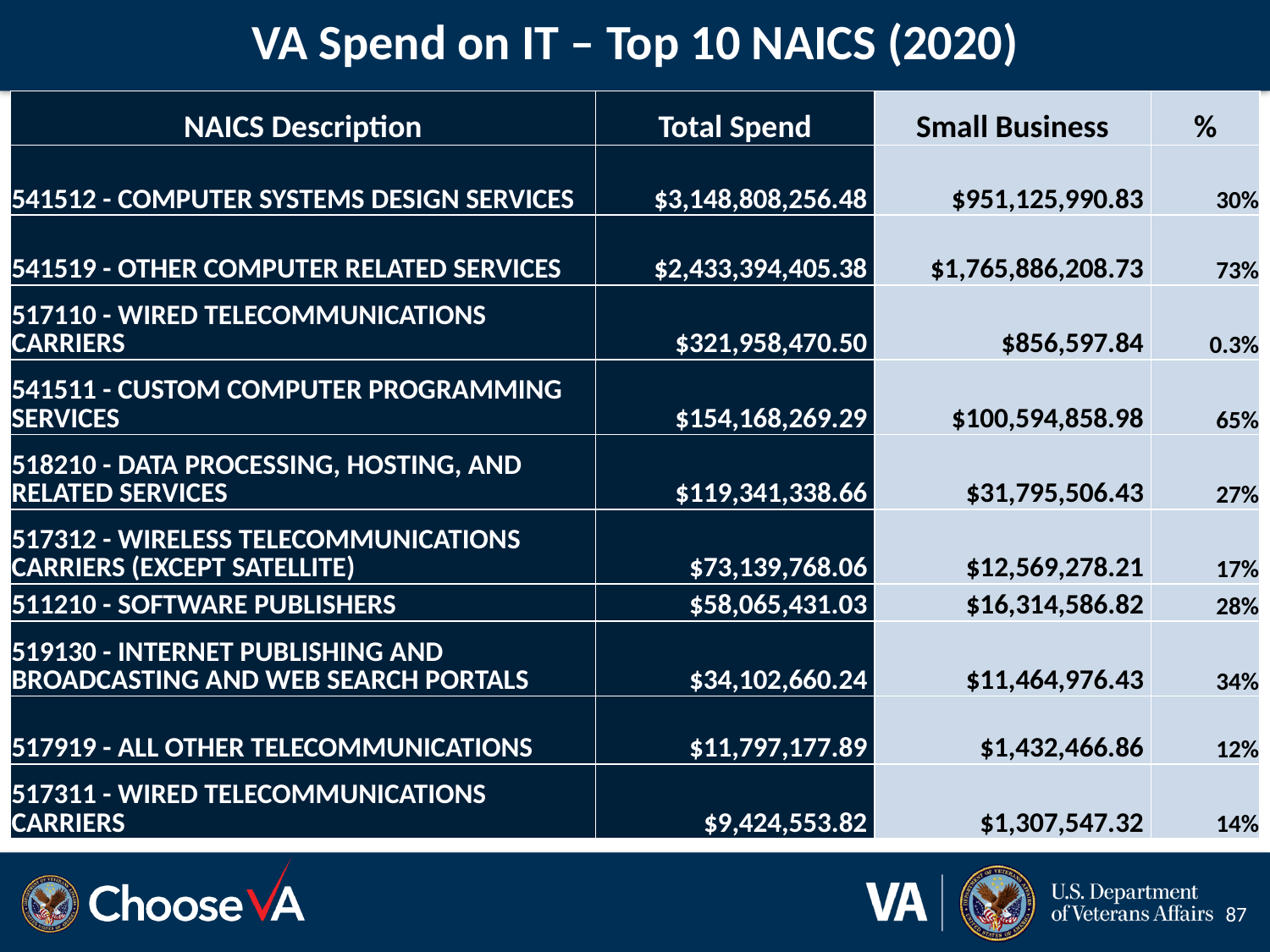

# VA Spend on IT – Top 10 NAICS (2020)
| NAICS Description | Total Spend | Small Business | % |
| --- | --- | --- | --- |
| 541512 - COMPUTER SYSTEMS DESIGN SERVICES | $3,148,808,256.48 | $951,125,990.83 | 30% |
| 541519 - OTHER COMPUTER RELATED SERVICES | $2,433,394,405.38 | $1,765,886,208.73 | 73% |
| 517110 - WIRED TELECOMMUNICATIONS CARRIERS | $321,958,470.50 | $856,597.84 | 0.3% |
| 541511 - CUSTOM COMPUTER PROGRAMMING SERVICES | $154,168,269.29 | $100,594,858.98 | 65% |
| 518210 - DATA PROCESSING, HOSTING, AND RELATED SERVICES | $119,341,338.66 | $31,795,506.43 | 27% |
| 517312 - WIRELESS TELECOMMUNICATIONS CARRIERS (EXCEPT SATELLITE) | $73,139,768.06 | $12,569,278.21 | 17% |
| 511210 - SOFTWARE PUBLISHERS | $58,065,431.03 | $16,314,586.82 | 28% |
| 519130 - INTERNET PUBLISHING AND BROADCASTING AND WEB SEARCH PORTALS | $34,102,660.24 | $11,464,976.43 | 34% |
| 517919 - ALL OTHER TELECOMMUNICATIONS | $11,797,177.89 | $1,432,466.86 | 12% |
| 517311 - WIRED TELECOMMUNICATIONS CARRIERS | $9,424,553.82 | $1,307,547.32 | 14% |
87